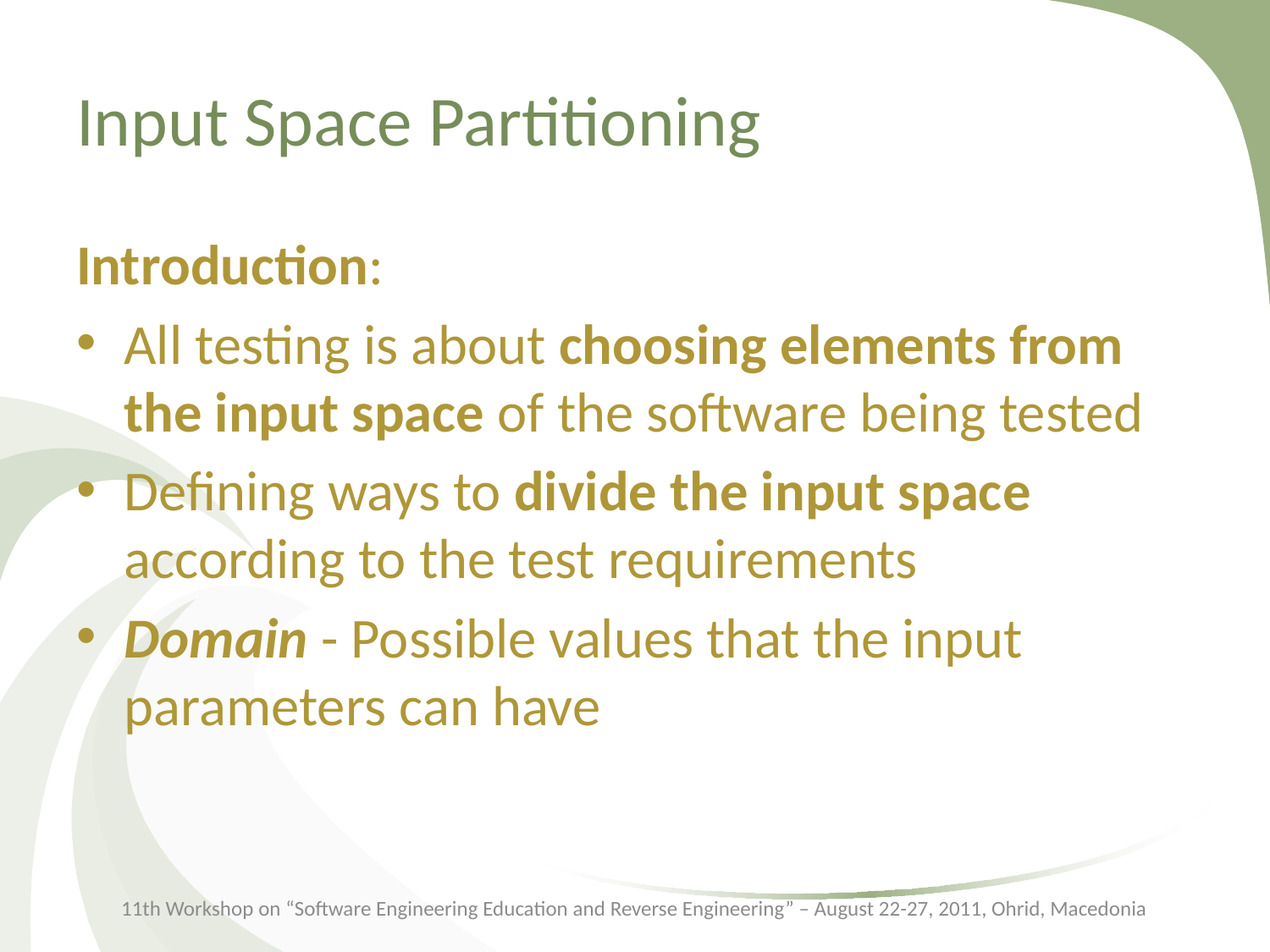

# Input Space Partitioning
Introduction:
All testing is about choosing elements from the input space of the software being tested
Defining ways to divide the input space according to the test requirements
Domain - Possible values that the input parameters can have

11th Workshop on “Software Engineering Education and Reverse Engineering” – August 22-27, 2011, Ohrid, Macedonia